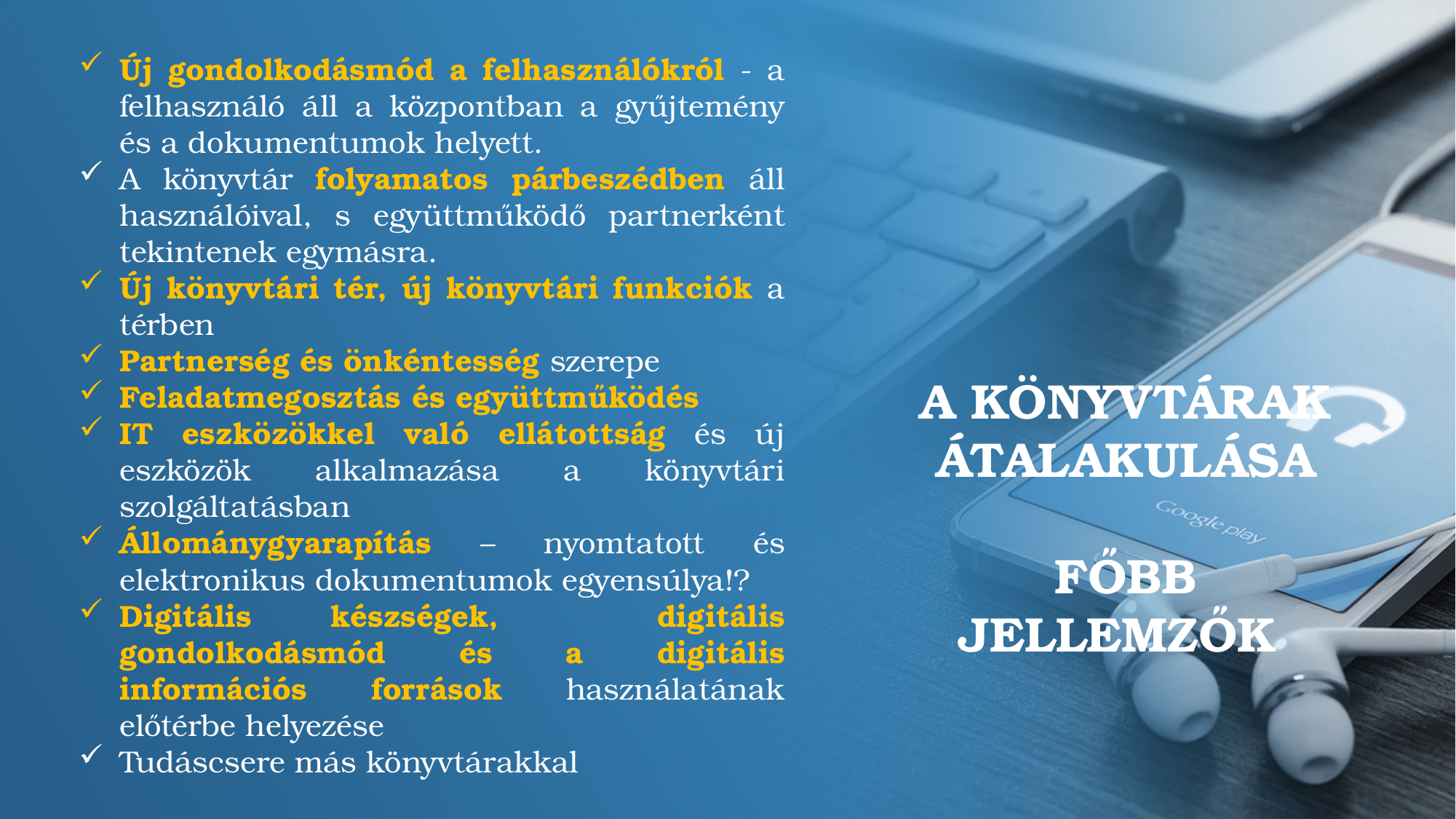

Új gondolkodásmód a felhasználókról - a felhasználó áll a központban a gyűjtemény és a dokumentumok helyett.
A könyvtár folyamatos párbeszédben áll használóival, s együttműködő partnerként tekintenek egymásra.
Új könyvtári tér, új könyvtári funkciók a térben
Partnerség és önkéntesség szerepe
Feladatmegosztás és együttműködés
IT eszközökkel való ellátottság és új eszközök alkalmazása a könyvtári szolgáltatásban
Állománygyarapítás – nyomtatott és elektronikus dokumentumok egyensúlya!?
Digitális készségek,  digitális gondolkodásmód és a digitális információs források használatának előtérbe helyezése
Tudáscsere más könyvtárakkal

A könyvtárak átalakulása

Főbb jellemzők